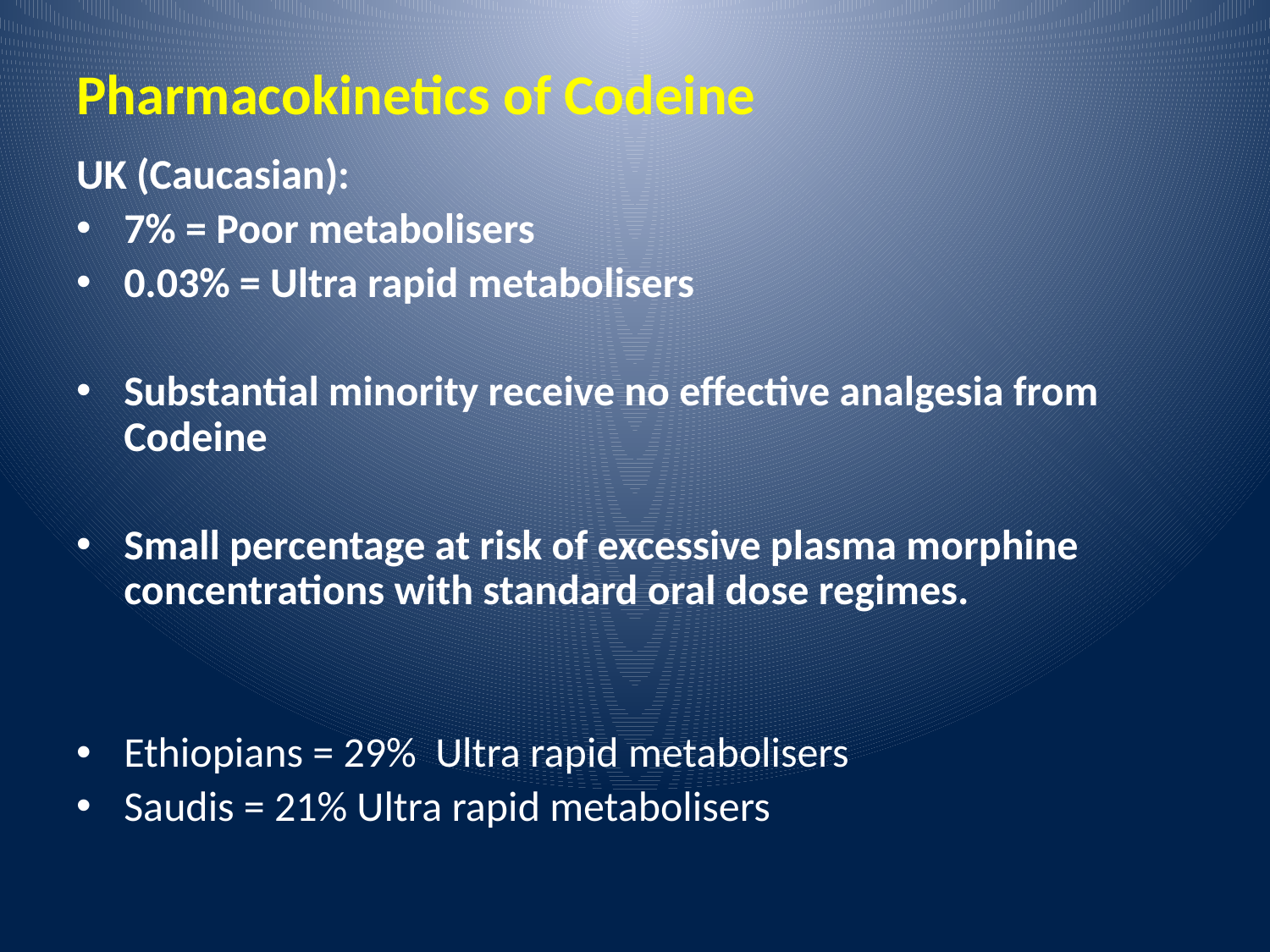

# Pharmacokinetics of Codeine
UK (Caucasian):
7% = Poor metabolisers
0.03% = Ultra rapid metabolisers

Substantial minority receive no effective analgesia from Codeine

Small percentage at risk of excessive plasma morphine concentrations with standard oral dose regimes.

Ethiopians = 29%  Ultra rapid metabolisers
Saudis = 21% Ultra rapid metabolisers